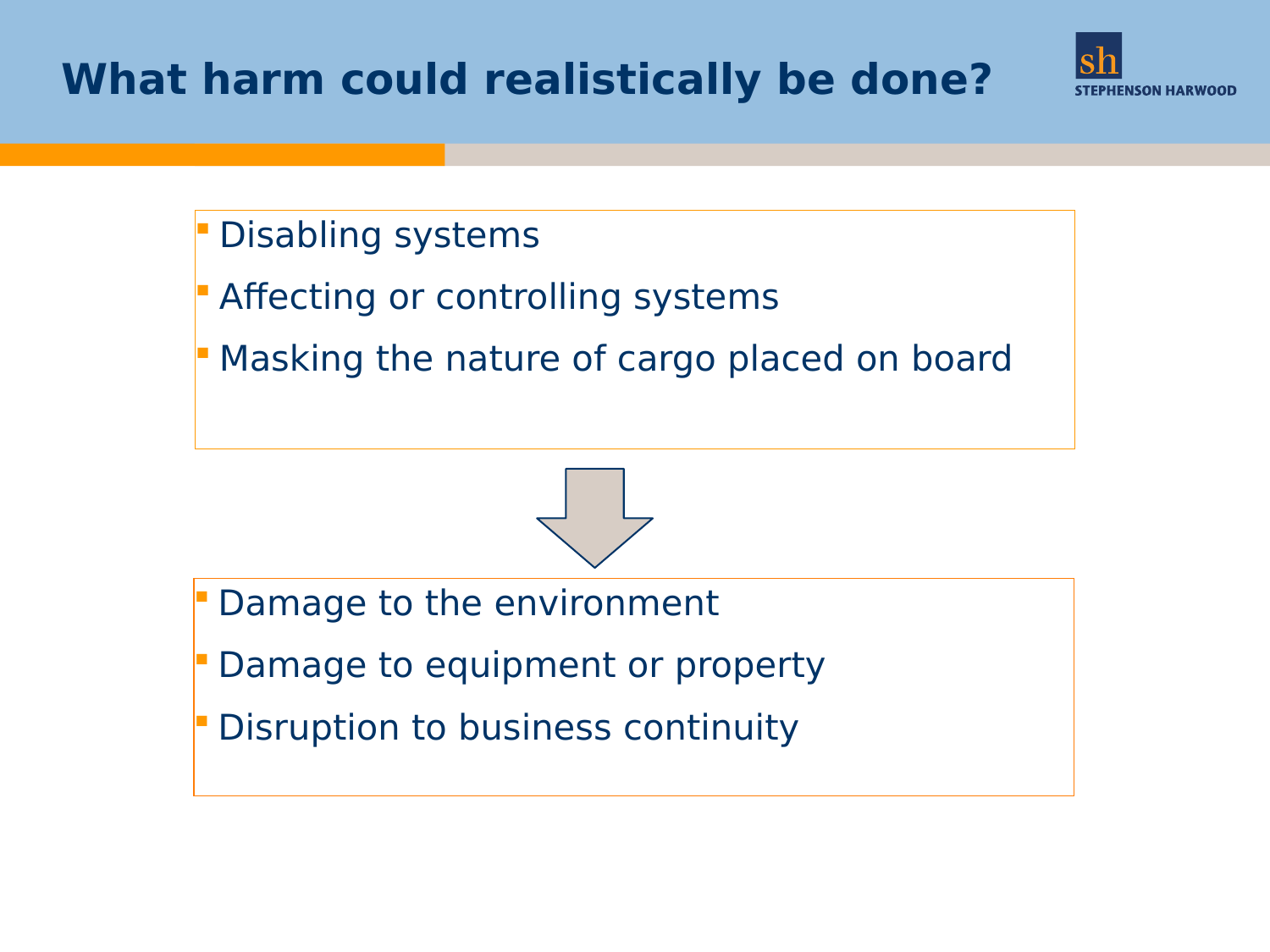

# What harm could realistically be done?
Disabling systems
Affecting or controlling systems
Masking the nature of cargo placed on board

Damage to the environment
Damage to equipment or property
Disruption to business continuity